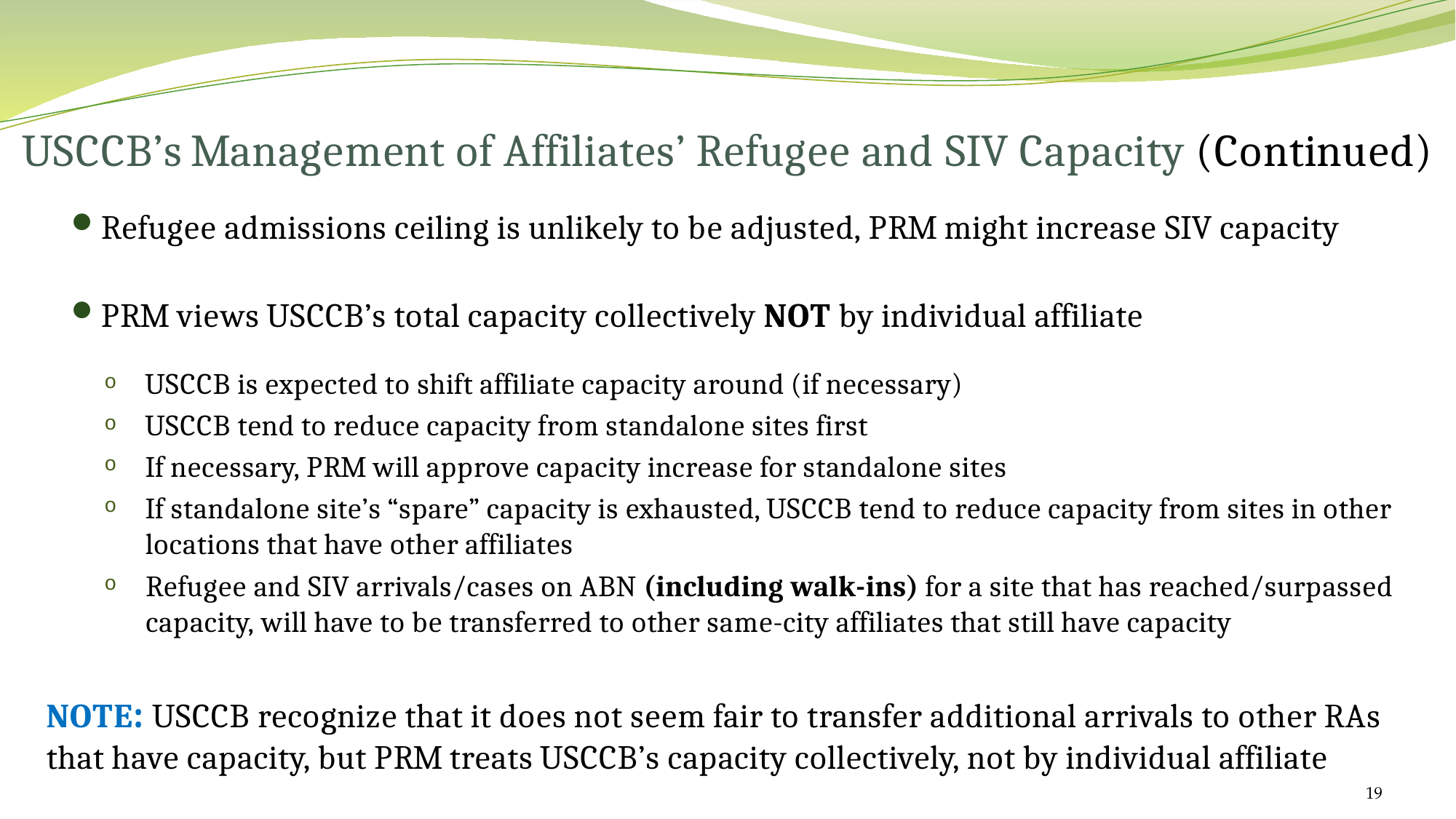

# USCCB’s Management of Affiliates’ Refugee and SIV Capacity (Continued)
Refugee admissions ceiling is unlikely to be adjusted, PRM might increase SIV capacity
PRM views USCCB’s total capacity collectively NOT by individual affiliate
USCCB is expected to shift affiliate capacity around (if necessary)
USCCB tend to reduce capacity from standalone sites first
If necessary, PRM will approve capacity increase for standalone sites
If standalone site’s “spare” capacity is exhausted, USCCB tend to reduce capacity from sites in other locations that have other affiliates
Refugee and SIV arrivals/cases on ABN (including walk-ins) for a site that has reached/surpassed capacity, will have to be transferred to other same-city affiliates that still have capacity
NOTE: USCCB recognize that it does not seem fair to transfer additional arrivals to other RAs that have capacity, but PRM treats USCCB’s capacity collectively, not by individual affiliate
19